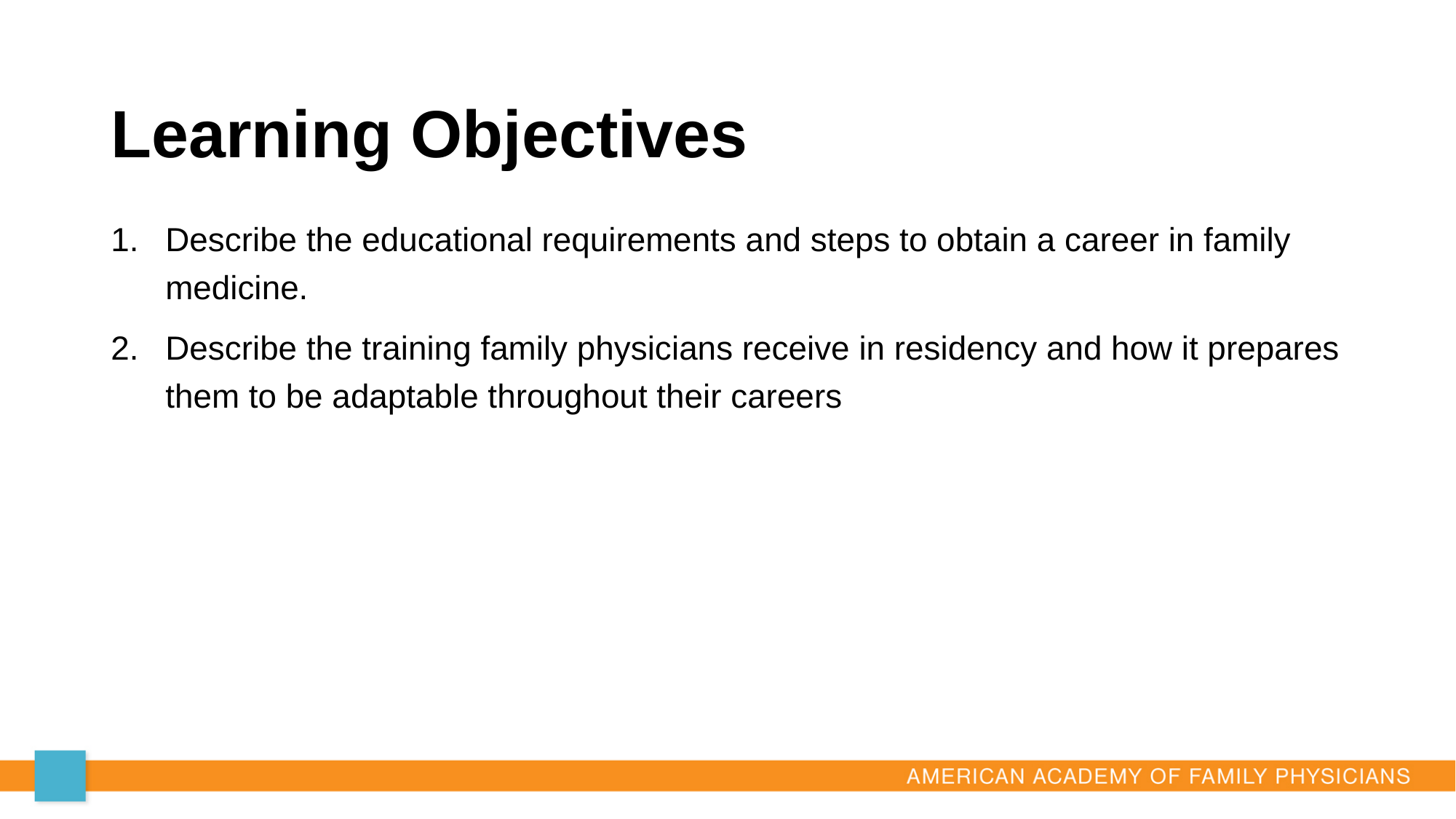

# Learning Objectives
Describe the educational requirements and steps to obtain a career in family medicine.
Describe the training family physicians receive in residency and how it prepares them to be adaptable throughout their careers